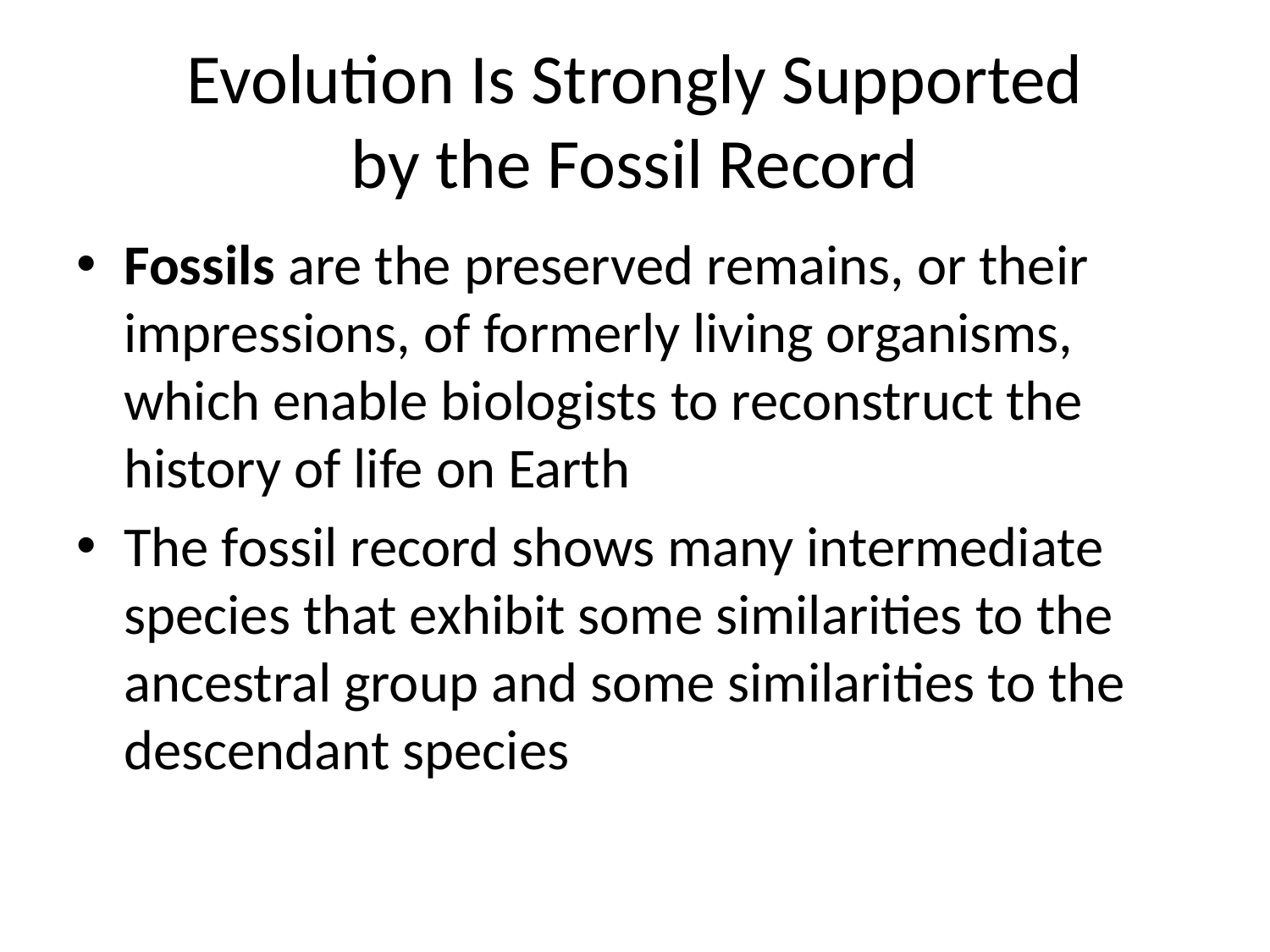

# Evolution Is Strongly Supported by the Fossil Record
Fossils are the preserved remains, or their impressions, of formerly living organisms, which enable biologists to reconstruct the history of life on Earth
The fossil record shows many intermediate species that exhibit some similarities to the ancestral group and some similarities to the descendant species